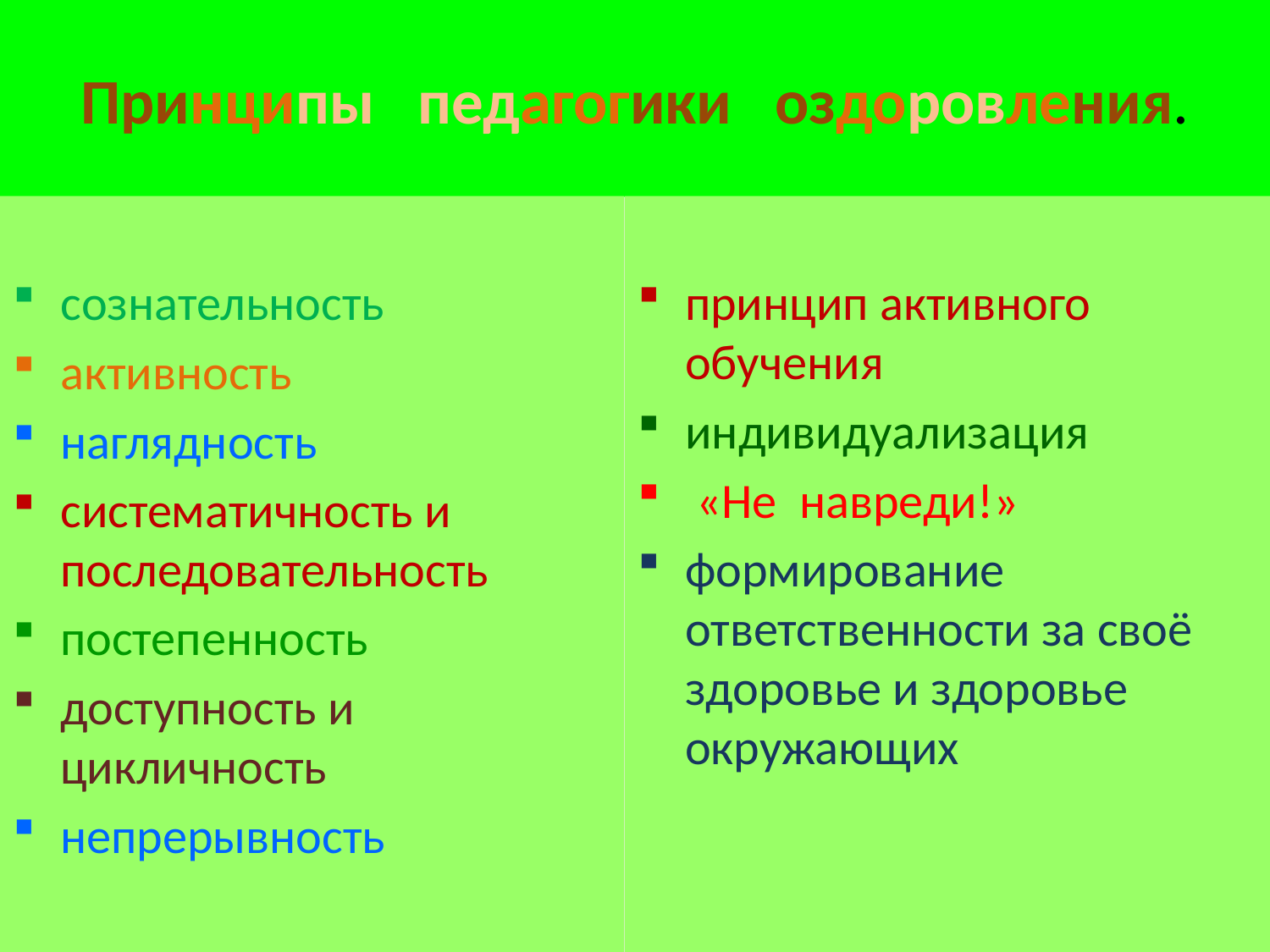

# Принципы   педагогики   оздоровления.

сознательность
активность
наглядность
систематичность и последовательность
постепенность
доступность и цикличность
непрерывность

принцип активного обучения
индивидуализация
 «Не  навреди!»
формирование ответственности за своё здоровье и здоровье окружающих